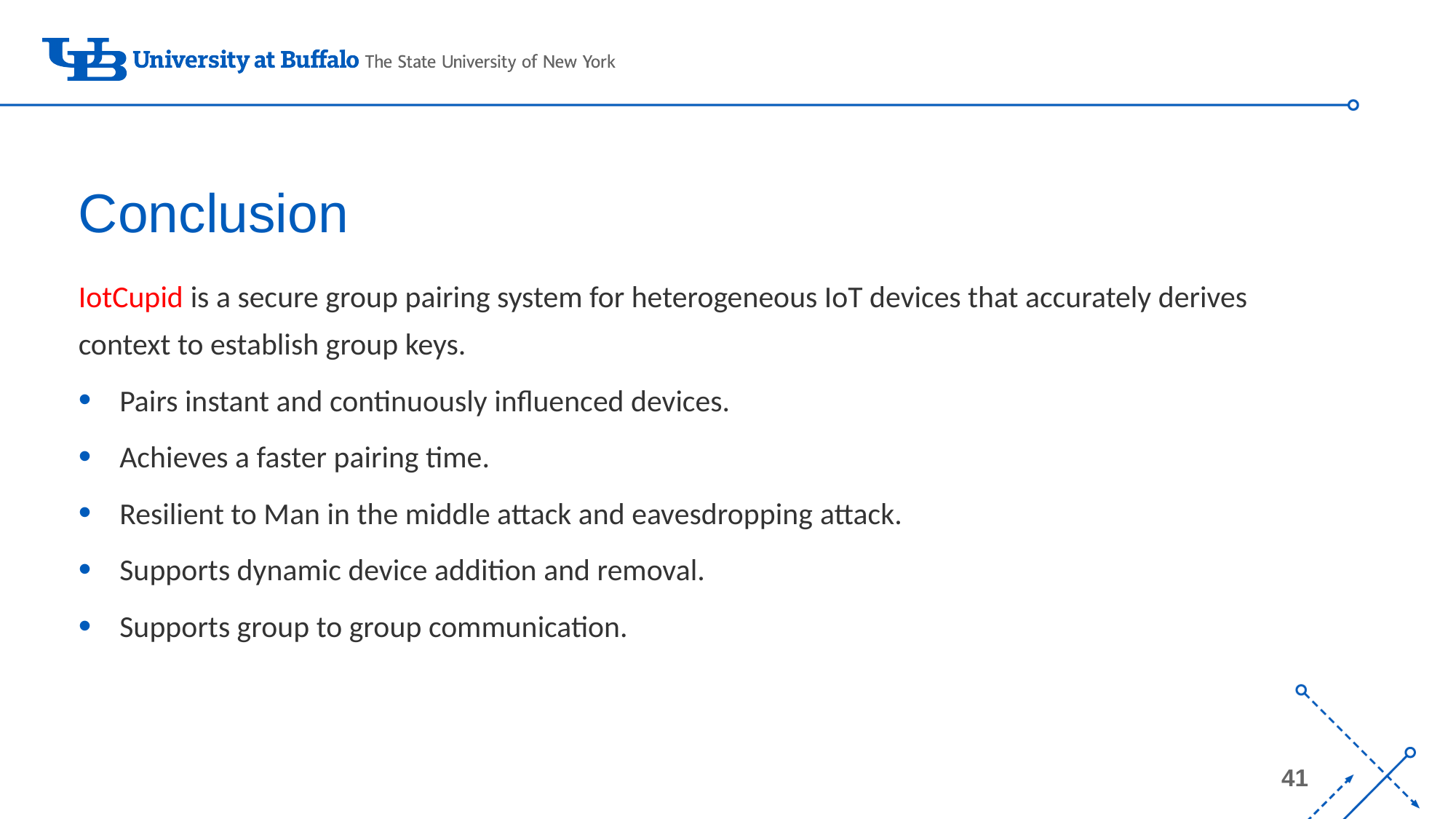

# Conclusion
IotCupid is a secure group pairing system for heterogeneous IoT devices that accurately derives context to establish group keys.
Pairs instant and continuously influenced devices.
Achieves a faster pairing time.
Resilient to Man in the middle attack and eavesdropping attack.
Supports dynamic device addition and removal.
Supports group to group communication.